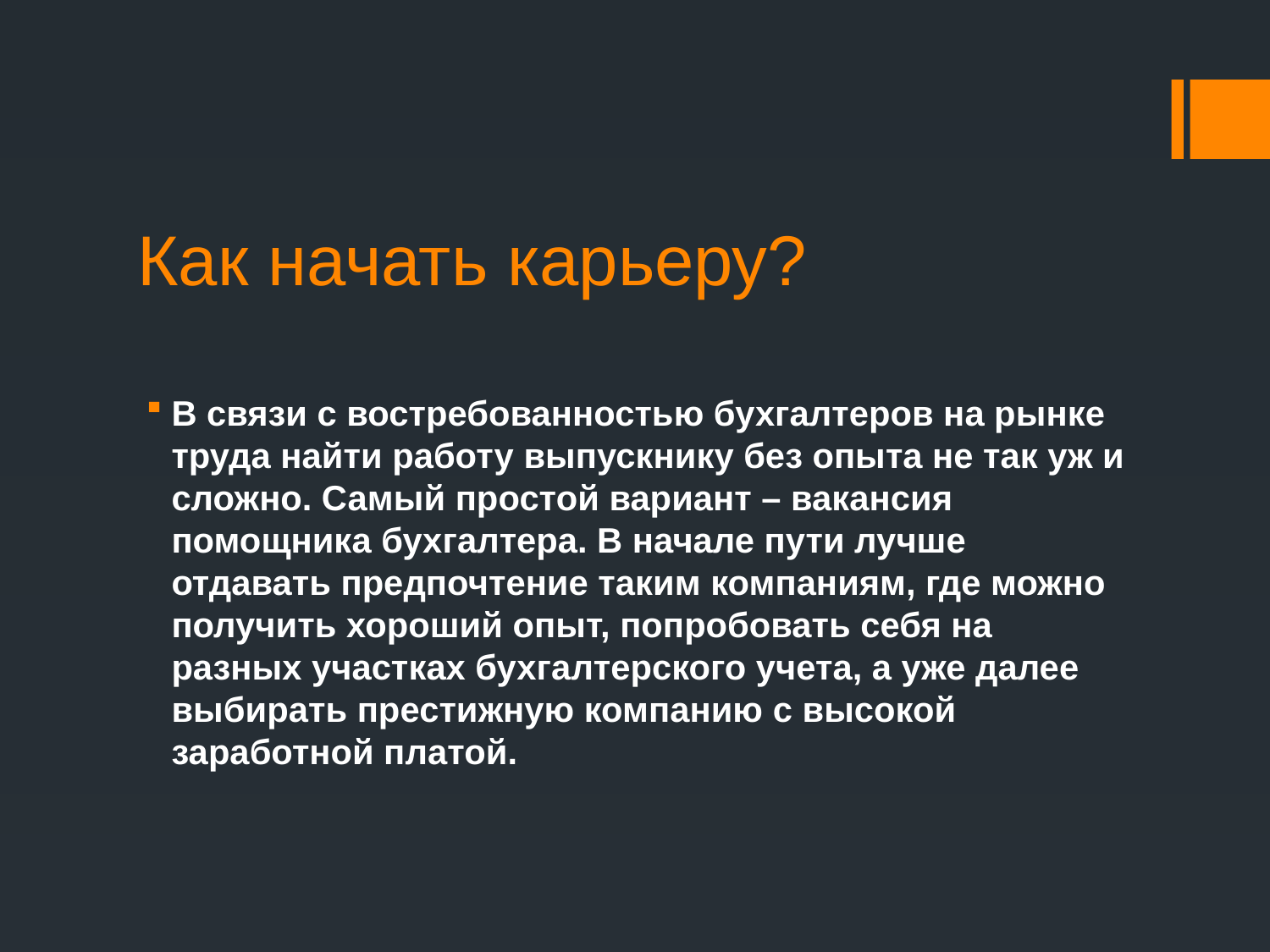

# Как начать карьеру?
В связи с востребованностью бухгалтеров на рынке труда найти работу выпускнику без опыта не так уж и сложно. Самый простой вариант – вакансия помощника бухгалтера. В начале пути лучше отдавать предпочтение таким компаниям, где можно получить хороший опыт, попробовать себя на разных участках бухгалтерского учета, а уже далее выбирать престижную компанию с высокой заработной платой.